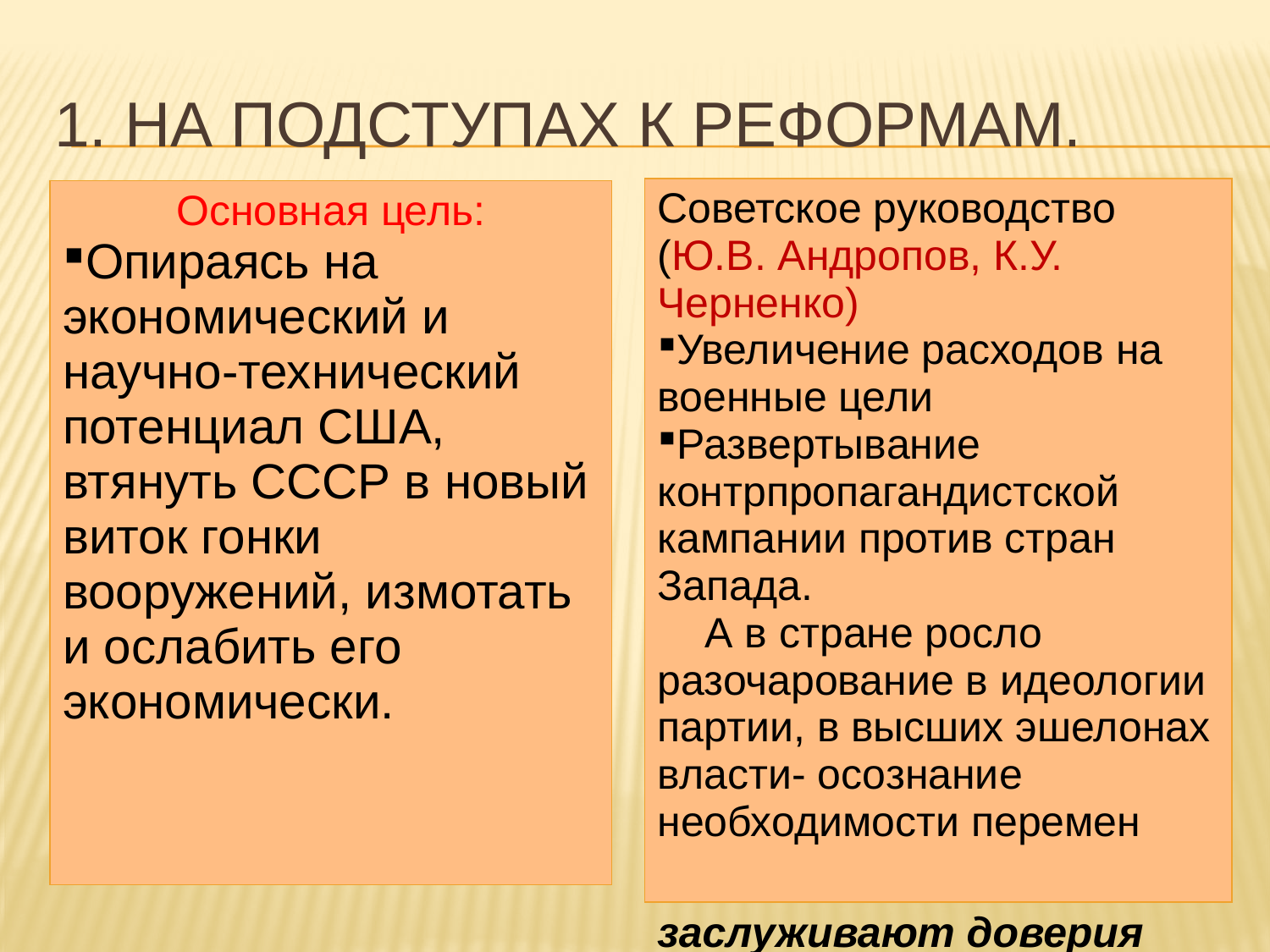

# 1. На подступах к реформам.
Военные программы США:
Развертывание ракет средней дальности и крылатых ракет (ответ на советскую программу модернизации ракет средней дальности)
Программы стратегической оборонной инициативы (СОИ) («звездных войн»)
Ужесточался контроль за экспортом из стран НАТО технологий для военного применения.
| Советское руководство (Ю.В. Андропов, К.У. Черненко) Увеличение расходов на военные цели Развертывание контрпропагандистской кампании против стран Запада. А в стране росло разочарование в идеологии партии, в высших эшелонах власти- осознание необходимости перемен |
| --- |
| Основная цель: Опираясь на экономический и научно-технический потенциал США, втянуть СССР в новый виток гонки вооружений, измотать и ослабить его экономически. |
| --- |
Администрация Р.Рейгена использовала озабоченность общественности стран Запада нарушениями прав человека в СССР и союзных ему стран.
  Была развернута пропагандистская кампания, доказывающая, что государства, нарушающие свои международные обязательства, не заслуживают доверия